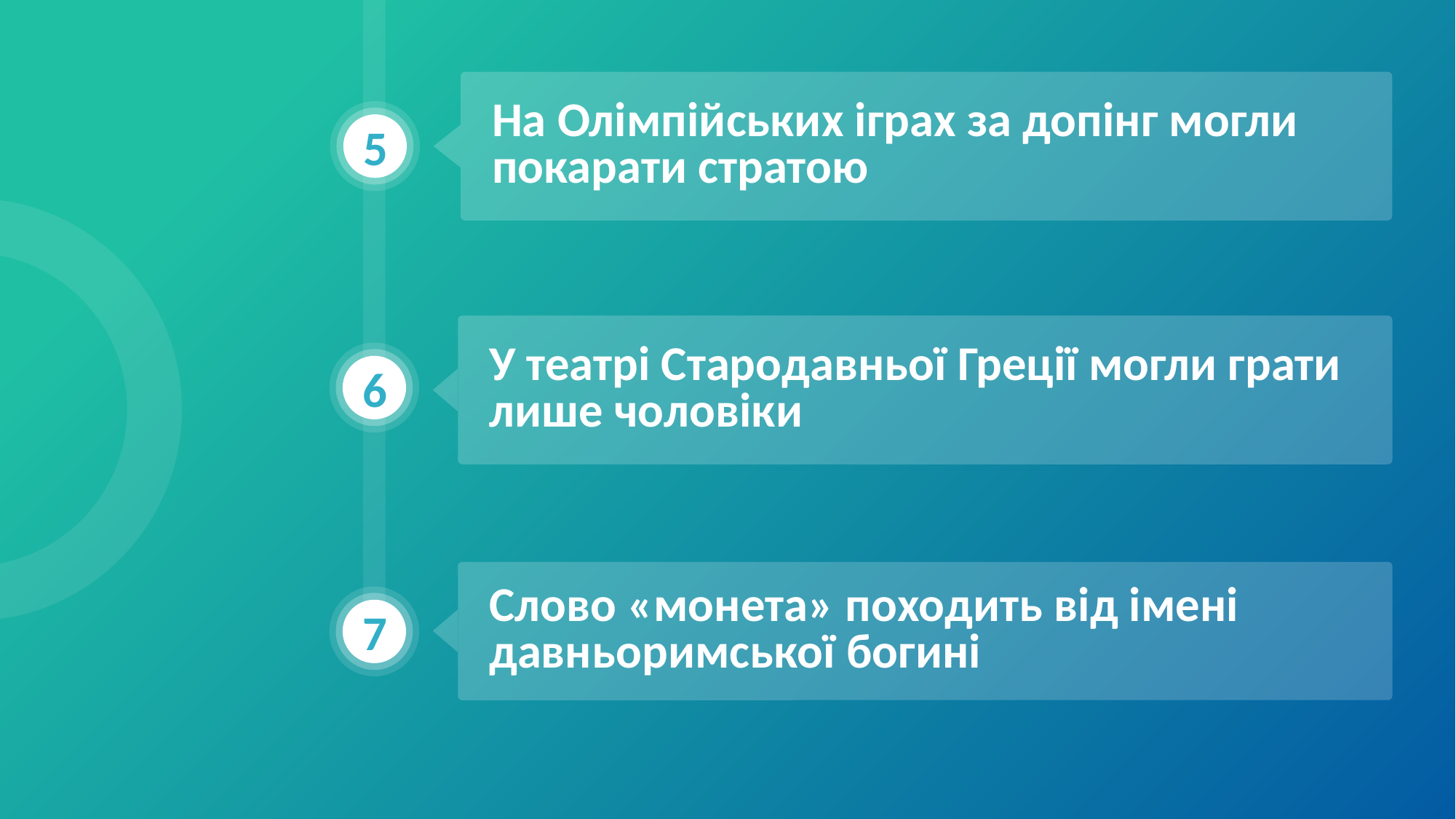

На Олімпійських іграх за допінг могли покарати стратою

5
У театрі Стародавньої Греції могли грати лише чоловіки

6
Слово «монета» походить від імені давньоримської богині

7